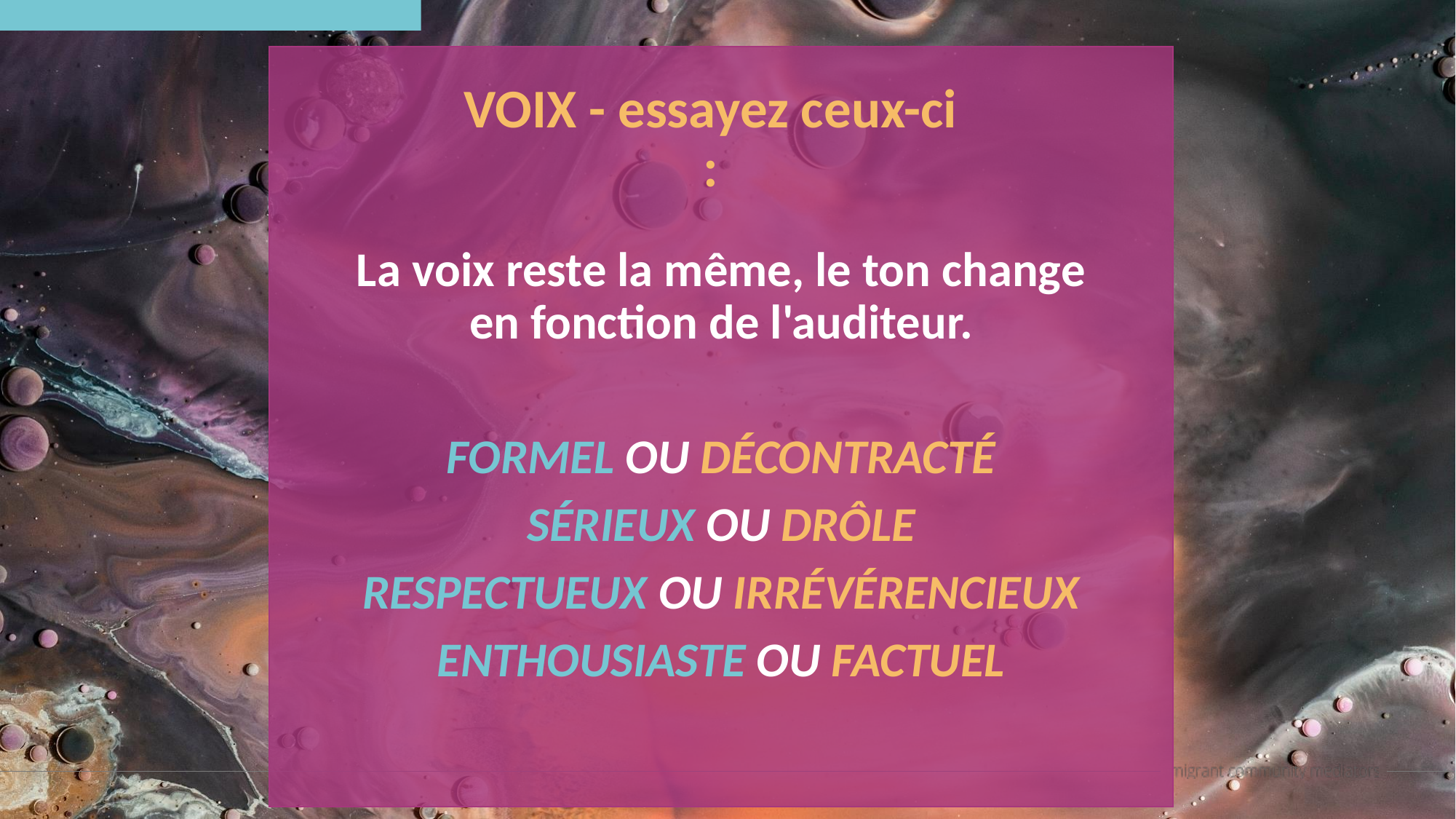

VOIX - essayez ceux-ci :
La voix reste la même, le ton change en fonction de l'auditeur.

FORMEL OU DÉCONTRACTÉ
SÉRIEUX OU DRÔLE
RESPECTUEUX OU IRRÉVÉRENCIEUX
ENTHOUSIASTE OU FACTUEL